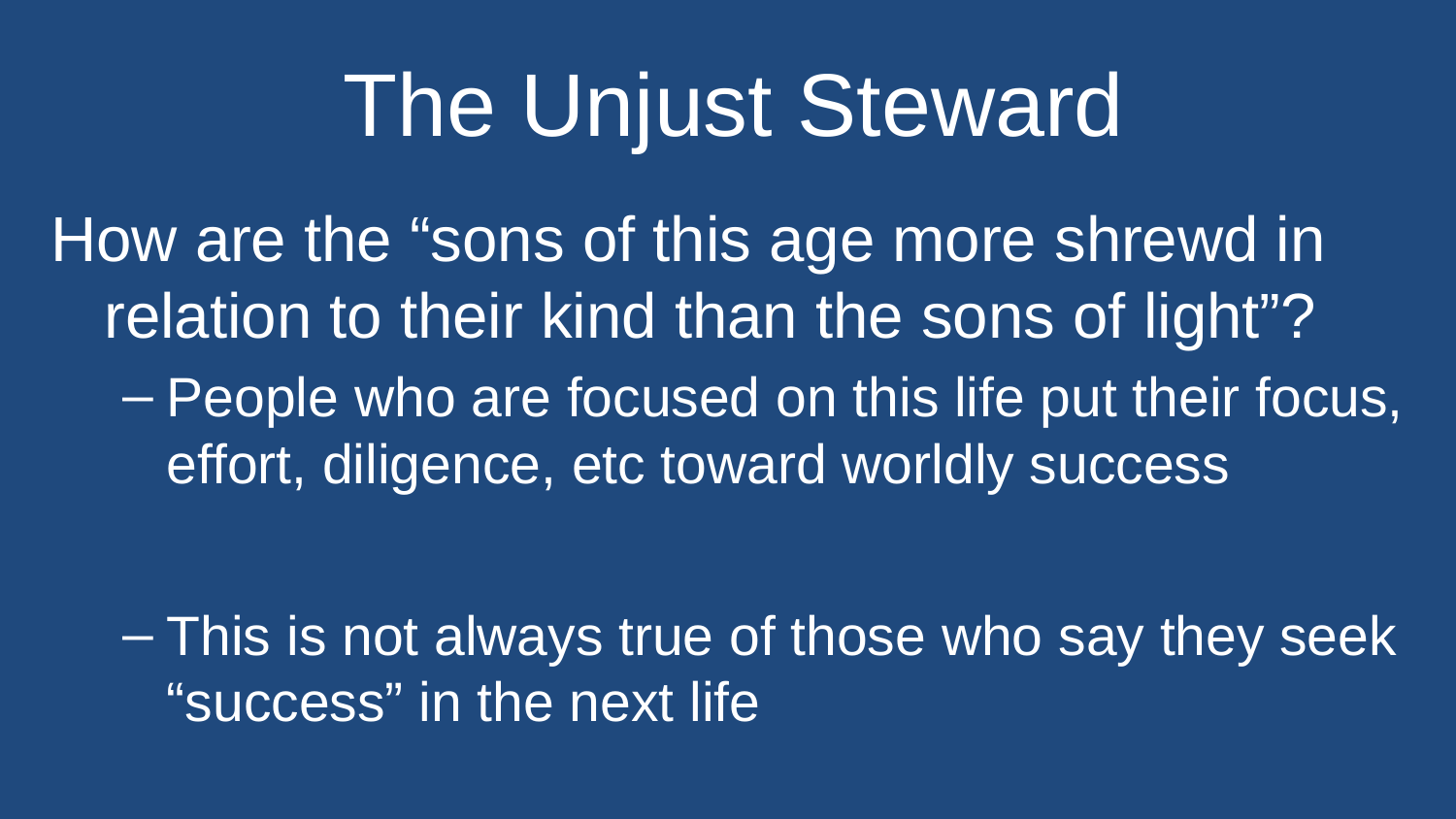

# The Unjust Steward
How are the “sons of this age more shrewd in relation to their kind than the sons of light”?
People who are focused on this life put their focus, effort, diligence, etc toward worldly success

This is not always true of those who say they seek “success” in the next life